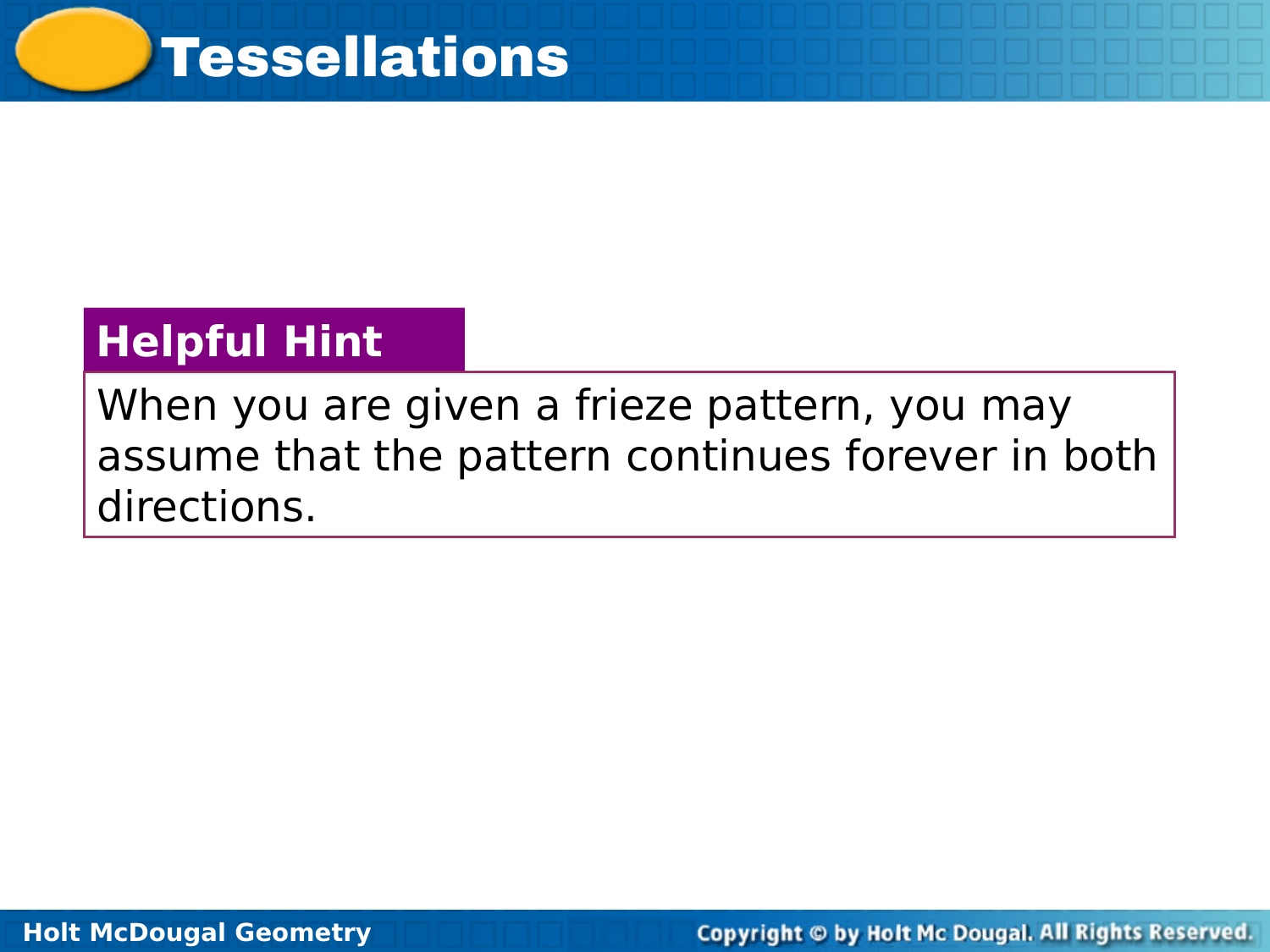

Helpful Hint
When you are given a frieze pattern, you may assume that the pattern continues forever in both directions.